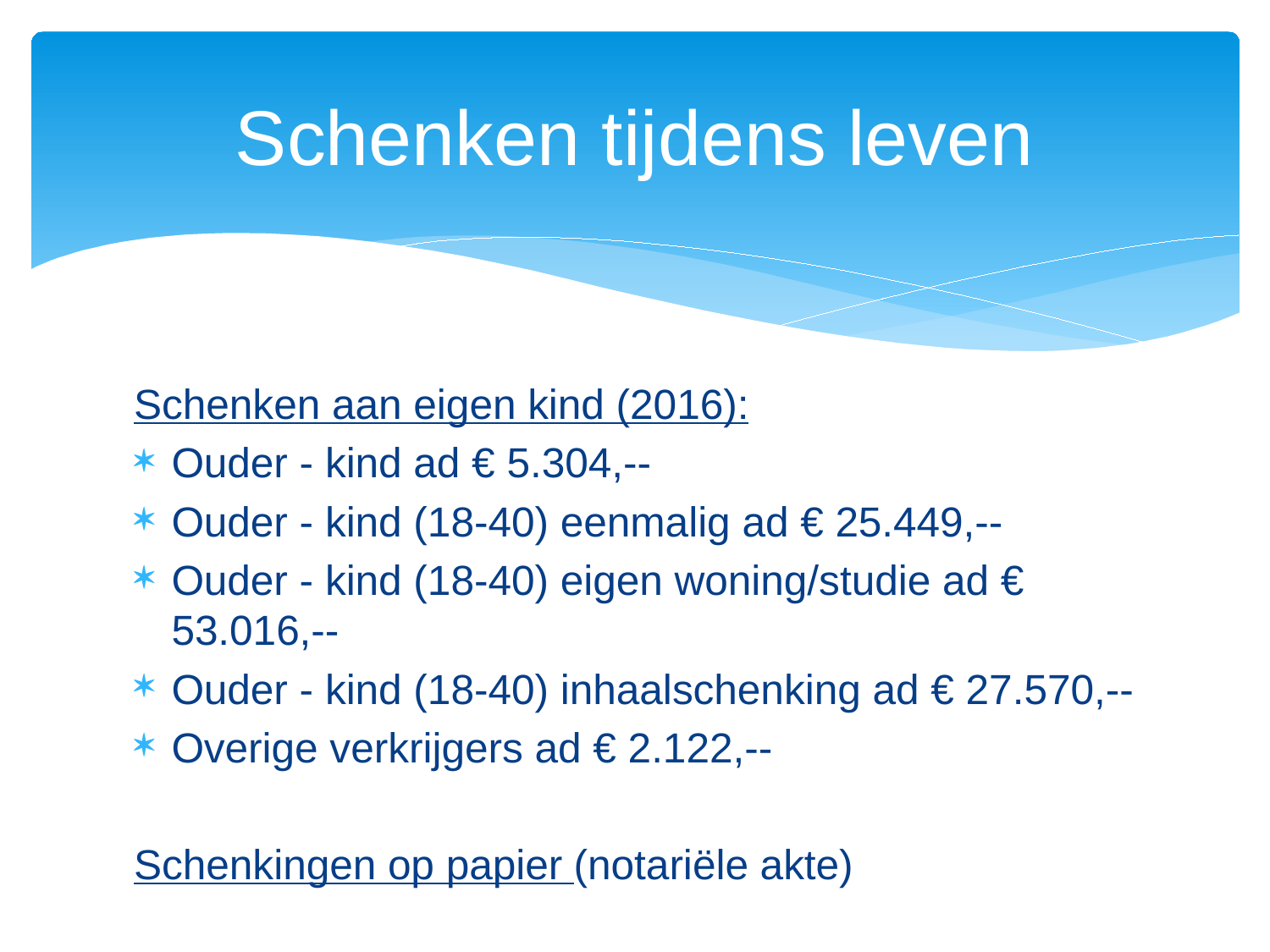

# Schenken tijdens leven
Schenken aan eigen kind (2016):
Ouder - kind ad € 5.304,--
Ouder - kind (18-40) eenmalig ad € 25.449,--
Ouder - kind (18-40) eigen woning/studie ad € 53.016,--
Ouder - kind (18-40) inhaalschenking ad € 27.570,--
Overige verkrijgers ad € 2.122,--

Schenkingen op papier (notariële akte)